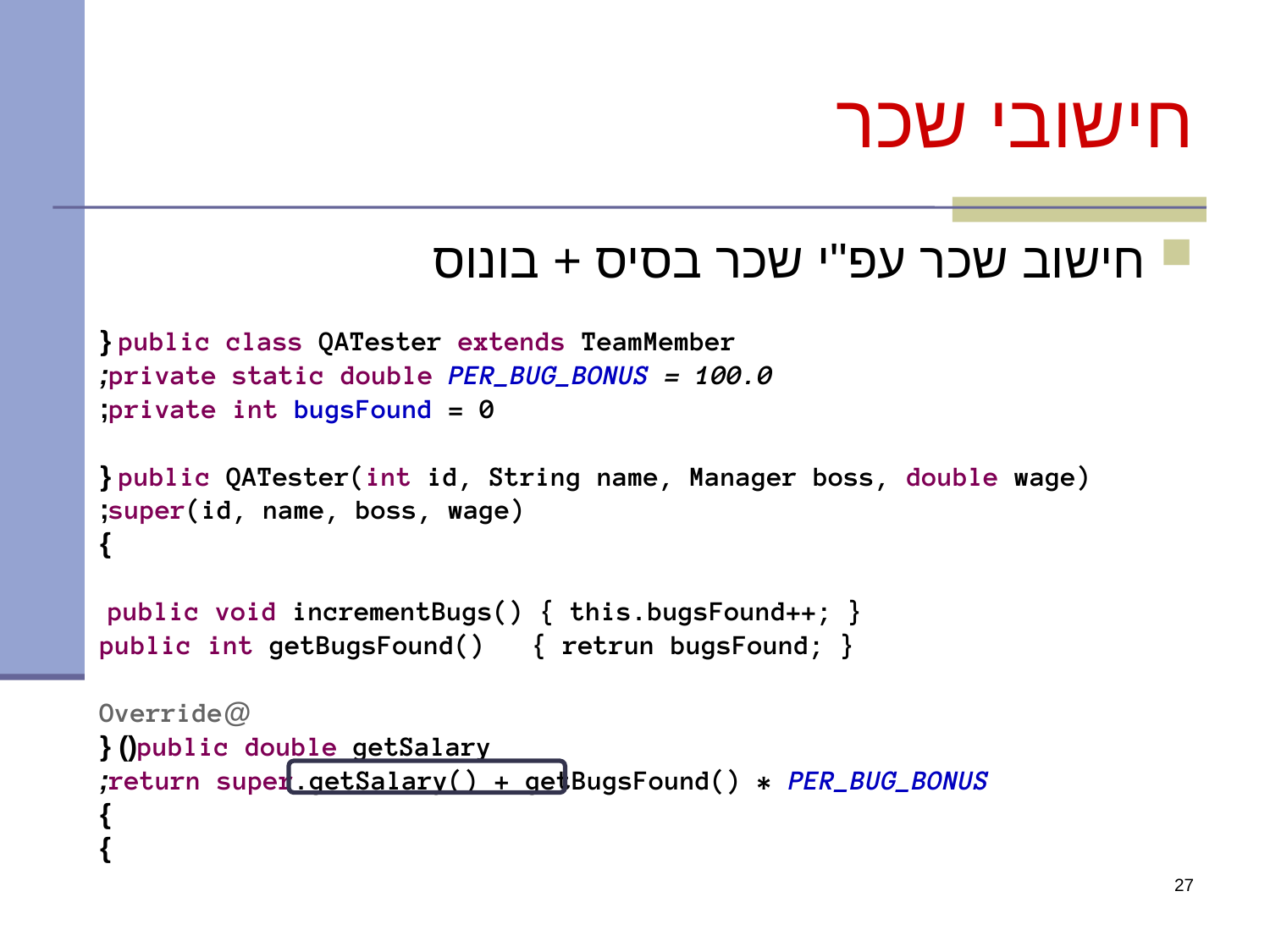

# חישובי שכר
חישוב שכר עפ"י שכר בסיס + בונוס
public class QATester extends TeamMember {
   private static double PER_BUG_BONUS = 100.0;
   private int bugsFound = 0;

   public QATester(int id, String name, Manager boss, double wage) {
      super(id, name, boss, wage);
   }

   public void incrementBugs() { this.bugsFound++; }
   public int getBugsFound()   { retrun bugsFound; }

   @Override
   public double getSalary() {
      return super.getSalary() + getBugsFound() * PER_BUG_BONUS;
   }
}

27